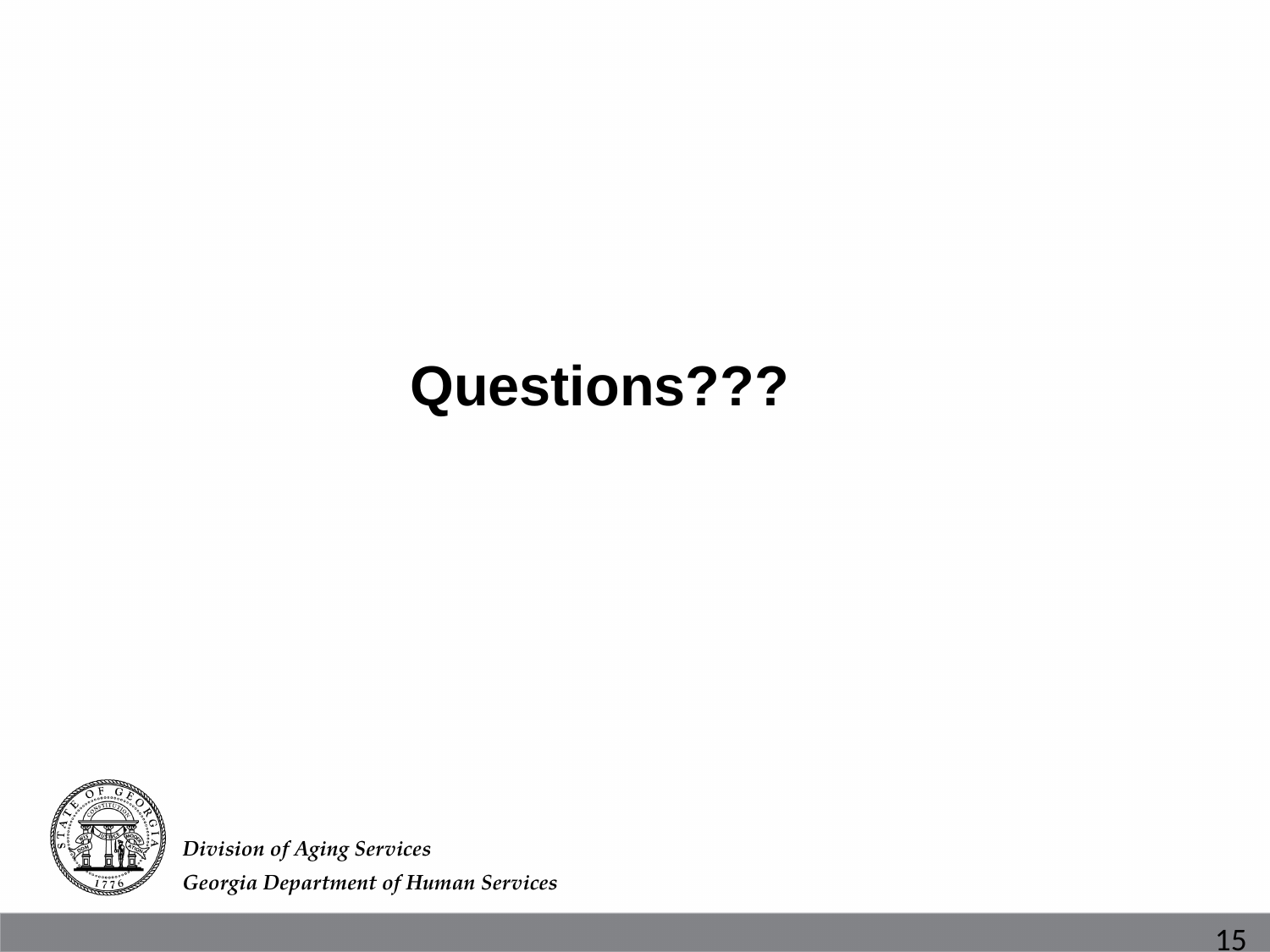

Questions???
Division of Aging Services
Georgia Department of Human Services
15